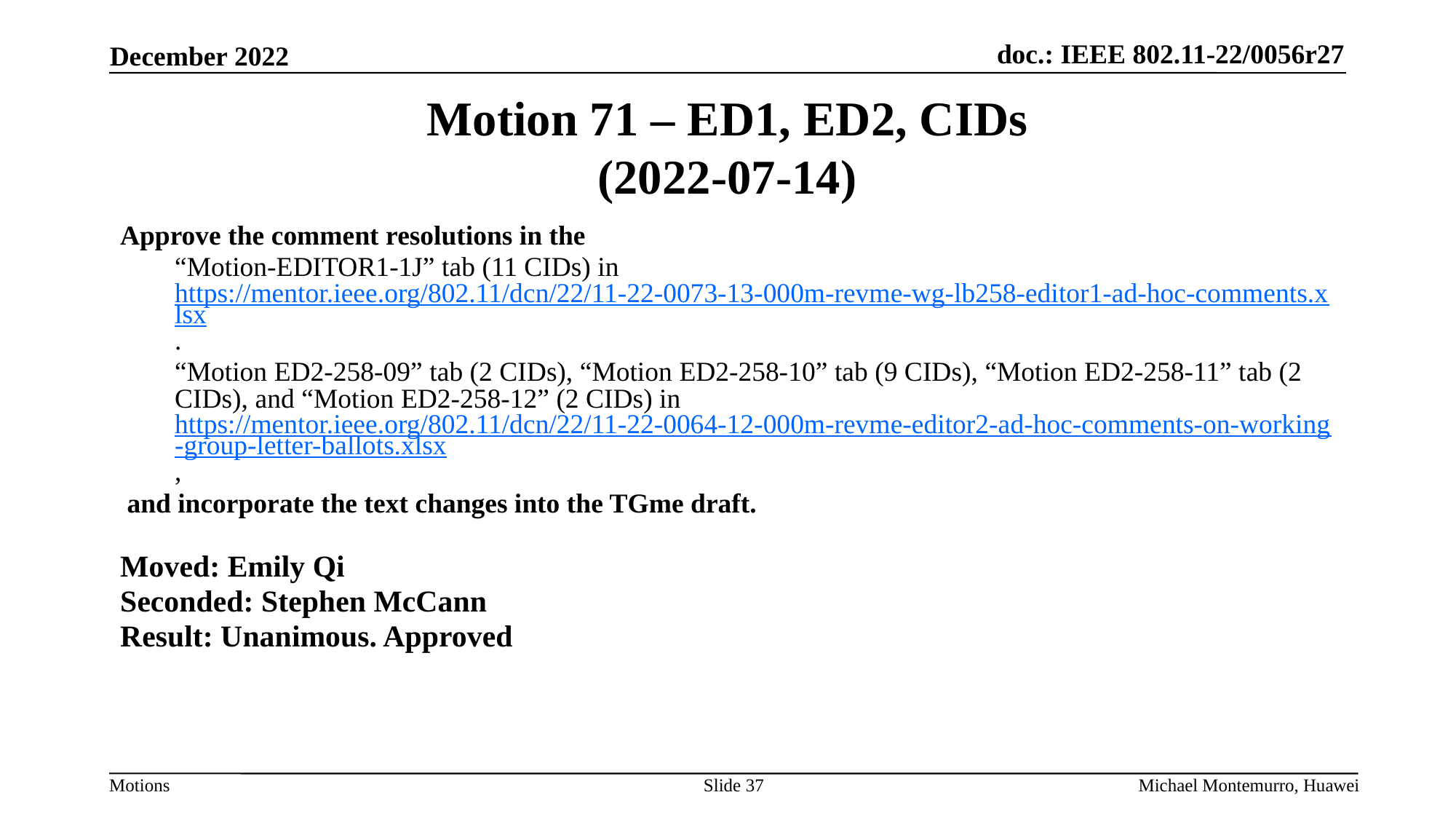

# Motion 71 – ED1, ED2, CIDs (2022-07-14)
Approve the comment resolutions in the
“Motion-EDITOR1-1J” tab (11 CIDs) in https://mentor.ieee.org/802.11/dcn/22/11-22-0073-13-000m-revme-wg-lb258-editor1-ad-hoc-comments.xlsx.
“Motion ED2-258-09” tab (2 CIDs), “Motion ED2-258-10” tab (9 CIDs), “Motion ED2-258-11” tab (2 CIDs), and “Motion ED2-258-12” (2 CIDs) in https://mentor.ieee.org/802.11/dcn/22/11-22-0064-12-000m-revme-editor2-ad-hoc-comments-on-working-group-letter-ballots.xlsx,
and incorporate the text changes into the TGme draft.
Moved: Emily Qi
Seconded: Stephen McCann
Result: Unanimous. Approved

Slide 37
Michael Montemurro, Huawei